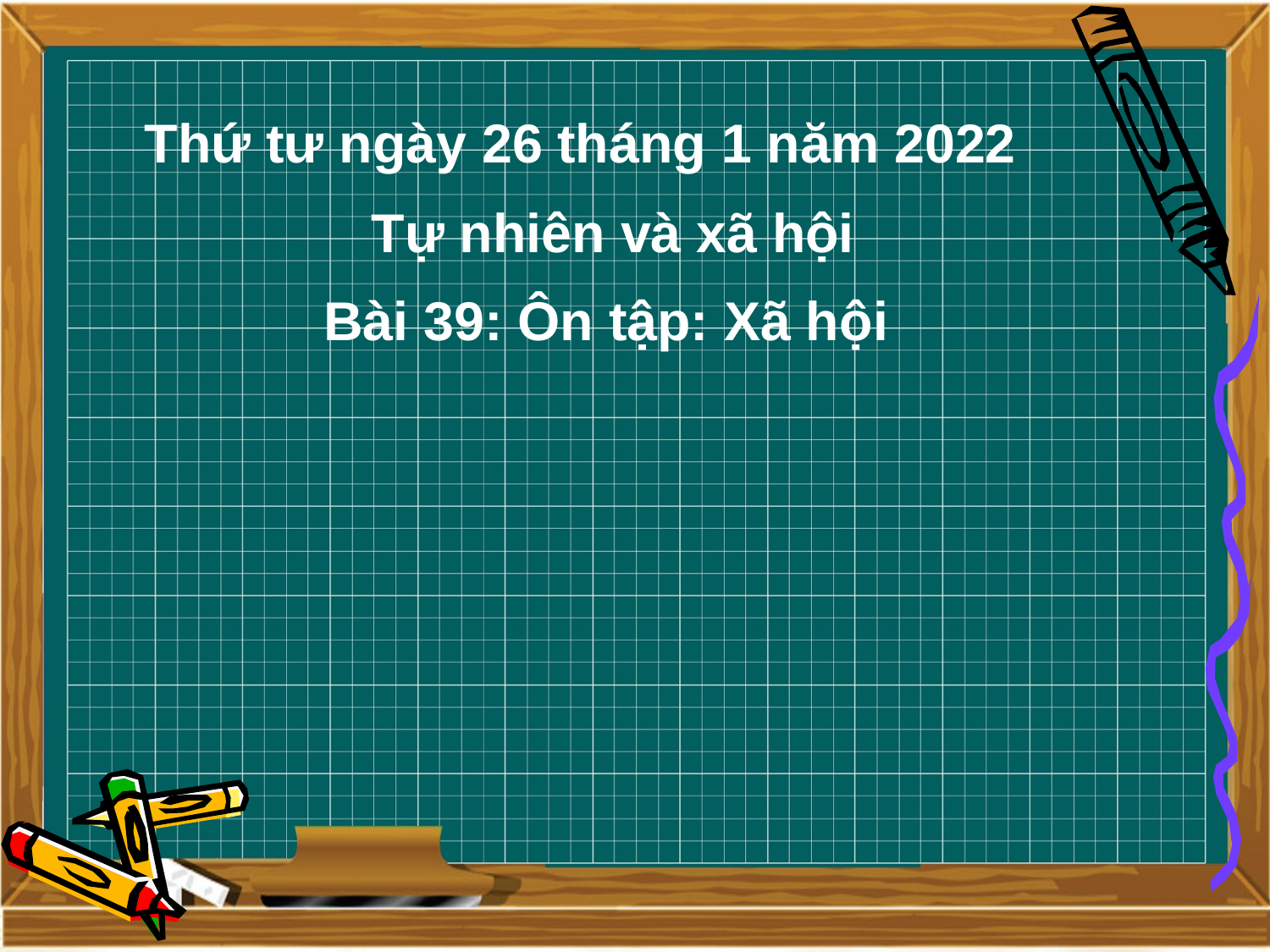

Thứ tư ngày 26 tháng 1 năm 2022
Tự nhiên và xã hội
Bài 39: Ôn tập: Xã hội